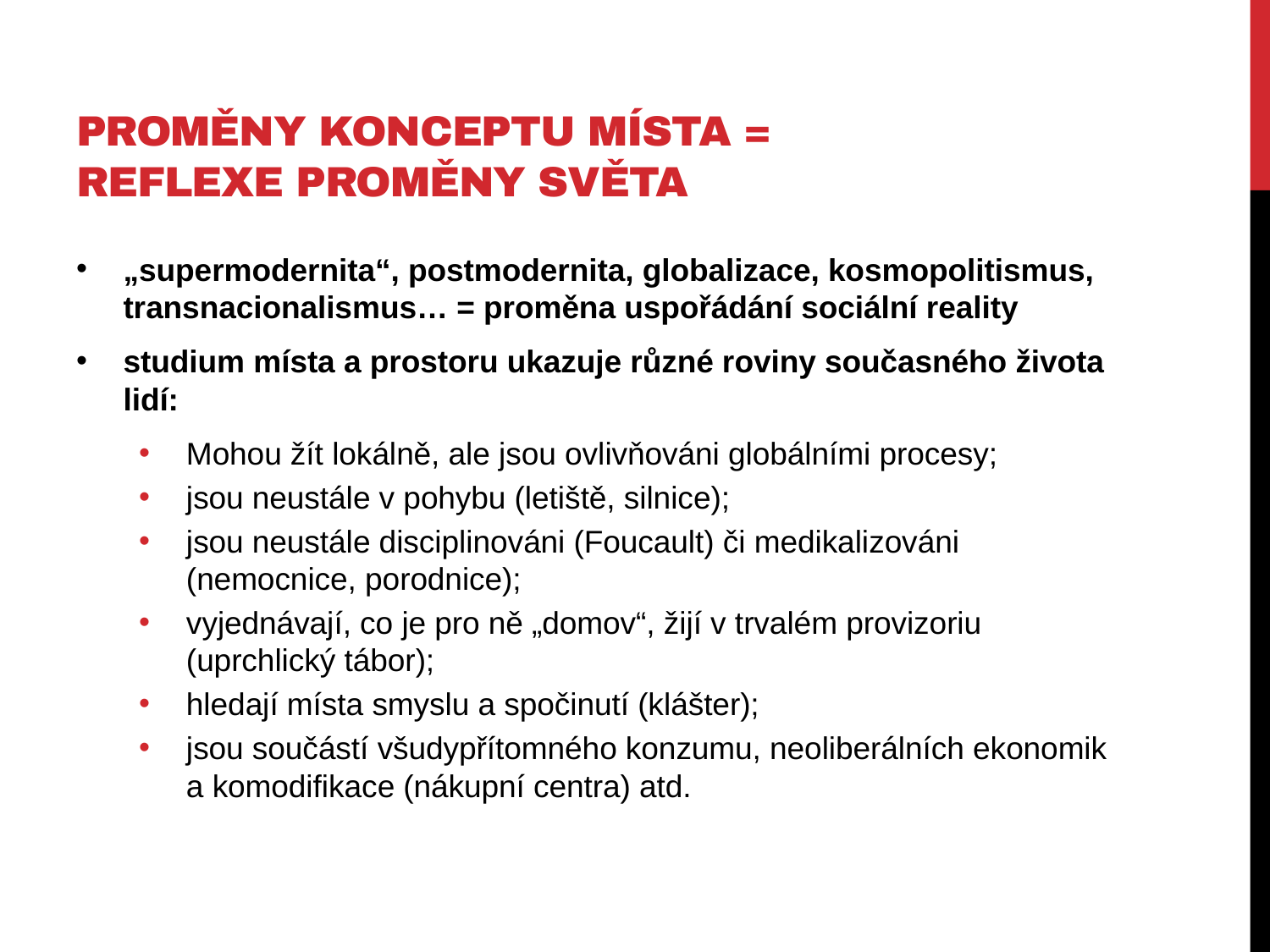

# Proměny konceptu místa = reflexe proměny světa
„supermodernita“, postmodernita, globalizace, kosmopolitismus, transnacionalismus… = proměna uspořádání sociální reality
studium místa a prostoru ukazuje různé roviny současného života lidí:
Mohou žít lokálně, ale jsou ovlivňováni globálními procesy;
jsou neustále v pohybu (letiště, silnice);
jsou neustále disciplinováni (Foucault) či medikalizováni (nemocnice, porodnice);
vyjednávají, co je pro ně „domov“, žijí v trvalém provizoriu (uprchlický tábor);
hledají místa smyslu a spočinutí (klášter);
jsou součástí všudypřítomného konzumu, neoliberálních ekonomik a komodifikace (nákupní centra) atd.